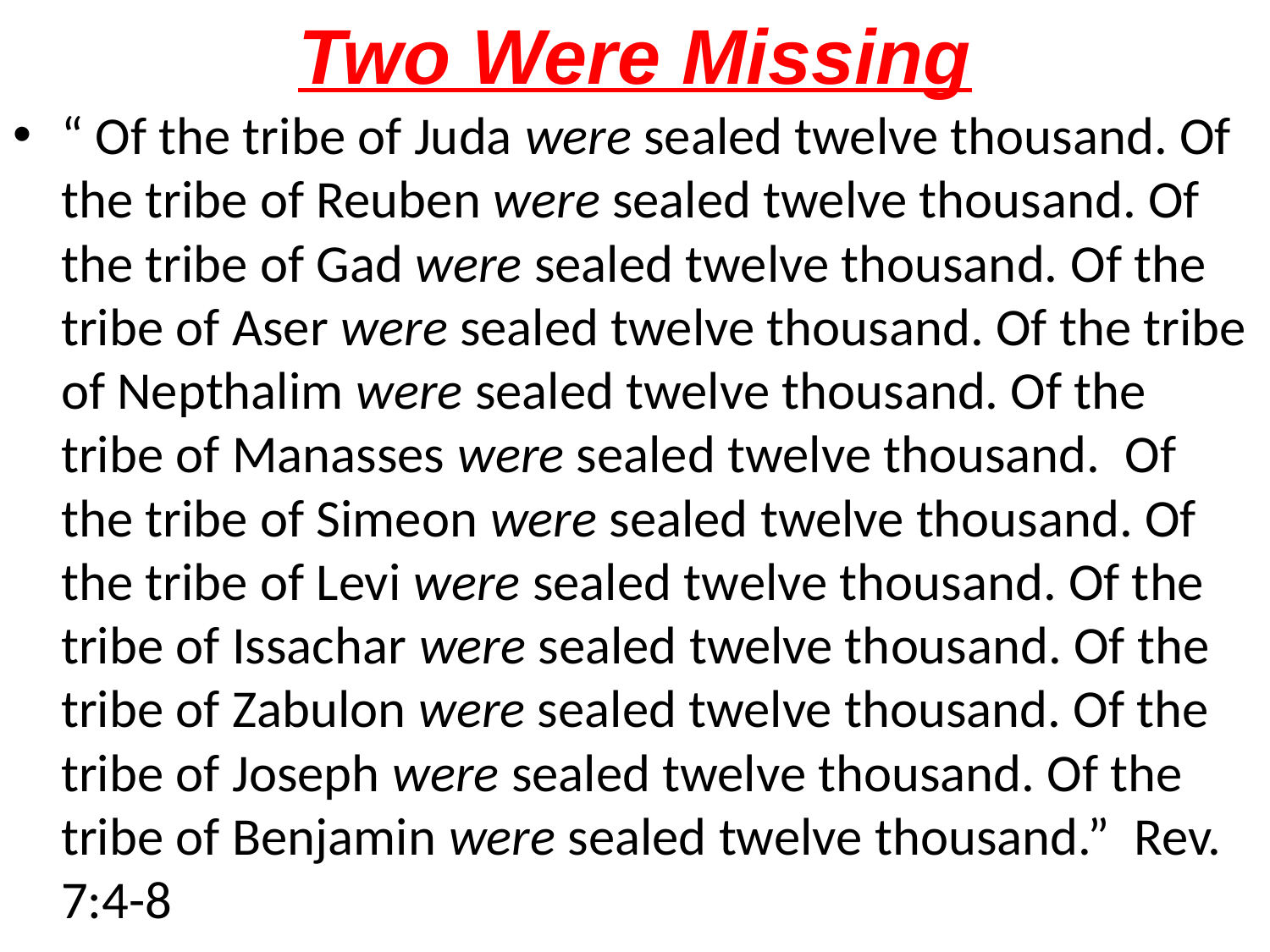

# Two Were Missing
“ Of the tribe of Juda were sealed twelve thousand. Of the tribe of Reuben were sealed twelve thousand. Of the tribe of Gad were sealed twelve thousand. Of the tribe of Aser were sealed twelve thousand. Of the tribe of Nepthalim were sealed twelve thousand. Of the tribe of Manasses were sealed twelve thousand.  Of the tribe of Simeon were sealed twelve thousand. Of the tribe of Levi were sealed twelve thousand. Of the tribe of Issachar were sealed twelve thousand. Of the tribe of Zabulon were sealed twelve thousand. Of the tribe of Joseph were sealed twelve thousand. Of the tribe of Benjamin were sealed twelve thousand.”  Rev. 7:4-8